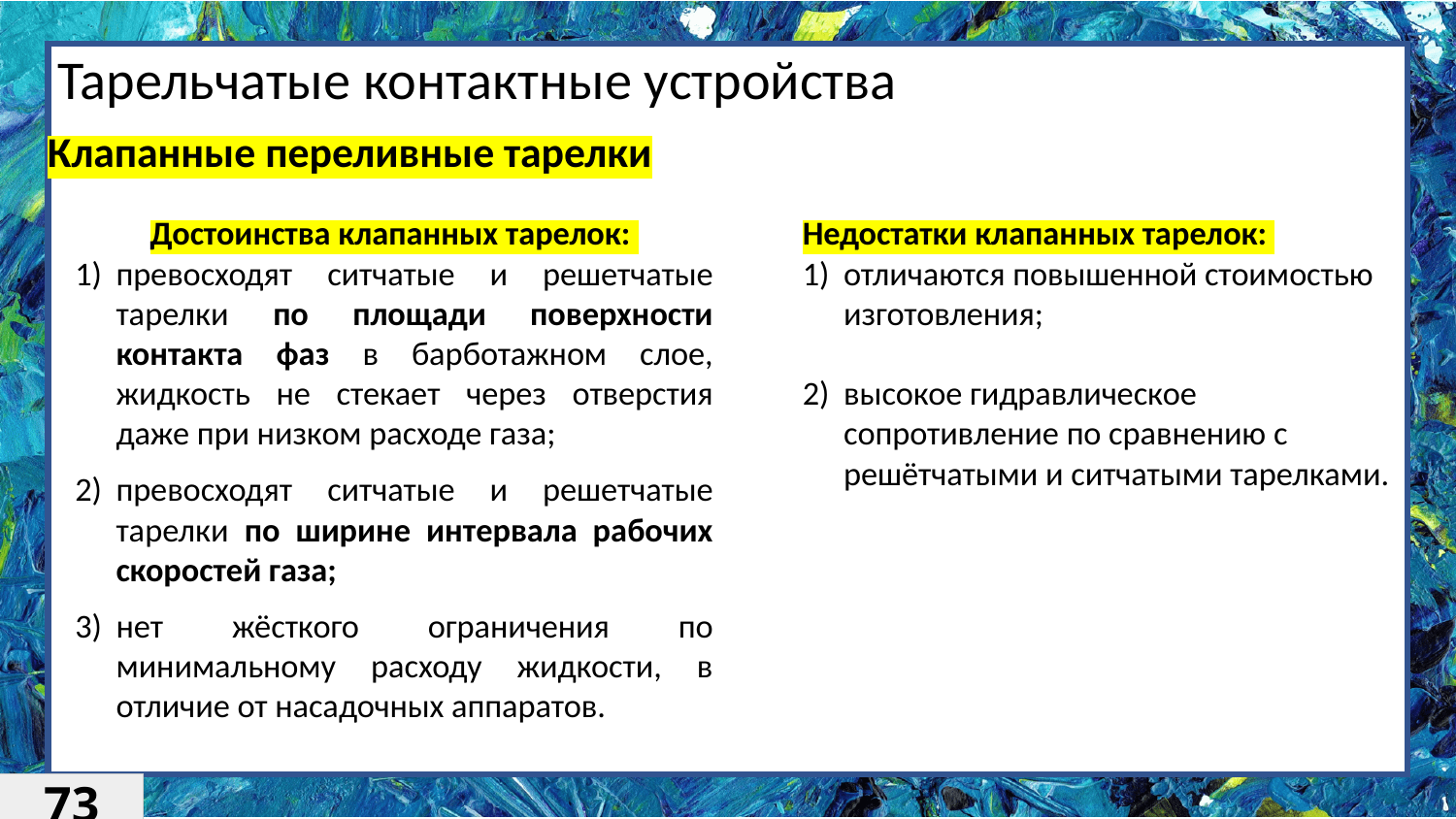

# Тарельчатые контактные устройства
Клапанные переливные тарелки
Достоинства клапанных тарелок:
превосходят ситчатые и решетчатые тарелки по площади поверхности контакта фаз в барботажном слое, жидкость не стекает через отверстия даже при низком расходе газа;

превосходят ситчатые и решетчатые тарелки по ширине интервала рабочих скоростей газа;

нет жёсткого ограничения по минимальному расходу жидкости, в отличие от насадочных аппаратов.
Недостатки клапанных тарелок:
отличаются повышенной стоимостью изготовления;

высокое гидравлическое сопротивление по сравнению с решётчатыми и ситчатыми тарелками.
73